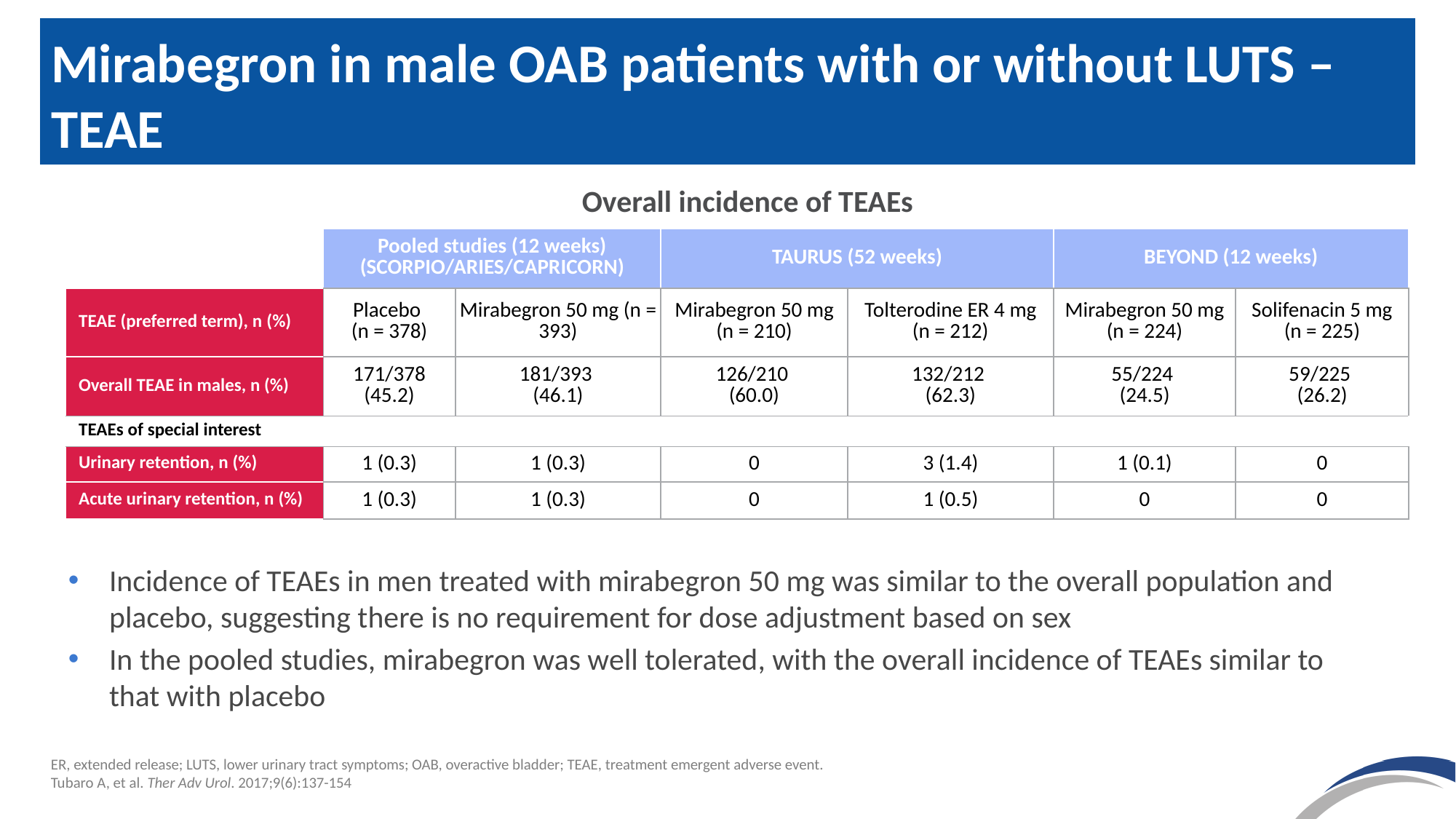

# Mirabegron in male OAB patients with or without LUTS –  TEAE
Overall incidence of TEAEs
|  | Pooled studies (12 weeks) (SCORPIO/ARIES/CAPRICORN) |  | TAURUS (52 weeks) |  | BEYOND (12 weeks) |  |
| --- | --- | --- | --- | --- | --- | --- |
| TEAE (preferred term), n (%) | Placebo (n = 378) | Mirabegron 50 mg (n = 393) | Mirabegron 50 mg (n = 210) | Tolterodine ER 4 mg (n = 212) | Mirabegron 50 mg (n = 224) | Solifenacin 5 mg (n = 225) |
| Overall TEAE in males, n (%) | 171/378 (45.2) | 181/393 (46.1) | 126/210 (60.0) | 132/212 (62.3) | 55/224 (24.5) | 59/225 (26.2) |
| TEAEs of special interest |  |  |  |  |  |  |
| Urinary retention, n (%) | 1 (0.3) | 1 (0.3) | 0 | 3 (1.4) | 1 (0.1) | 0 |
| Acute urinary retention, n (%) | 1 (0.3) | 1 (0.3) | 0 | 1 (0.5) | 0 | 0 |
Incidence of TEAEs in men treated with mirabegron 50 mg was similar to the overall population and placebo, suggesting there is no requirement for dose adjustment based on sex
In the pooled studies, mirabegron was well tolerated, with the overall incidence of TEAEs similar to that with placebo
ER, extended release; LUTS, lower urinary tract symptoms; OAB, overactive bladder; TEAE, treatment emergent adverse event.
Tubaro A, et al. Ther Adv Urol. 2017;9(6):137-154